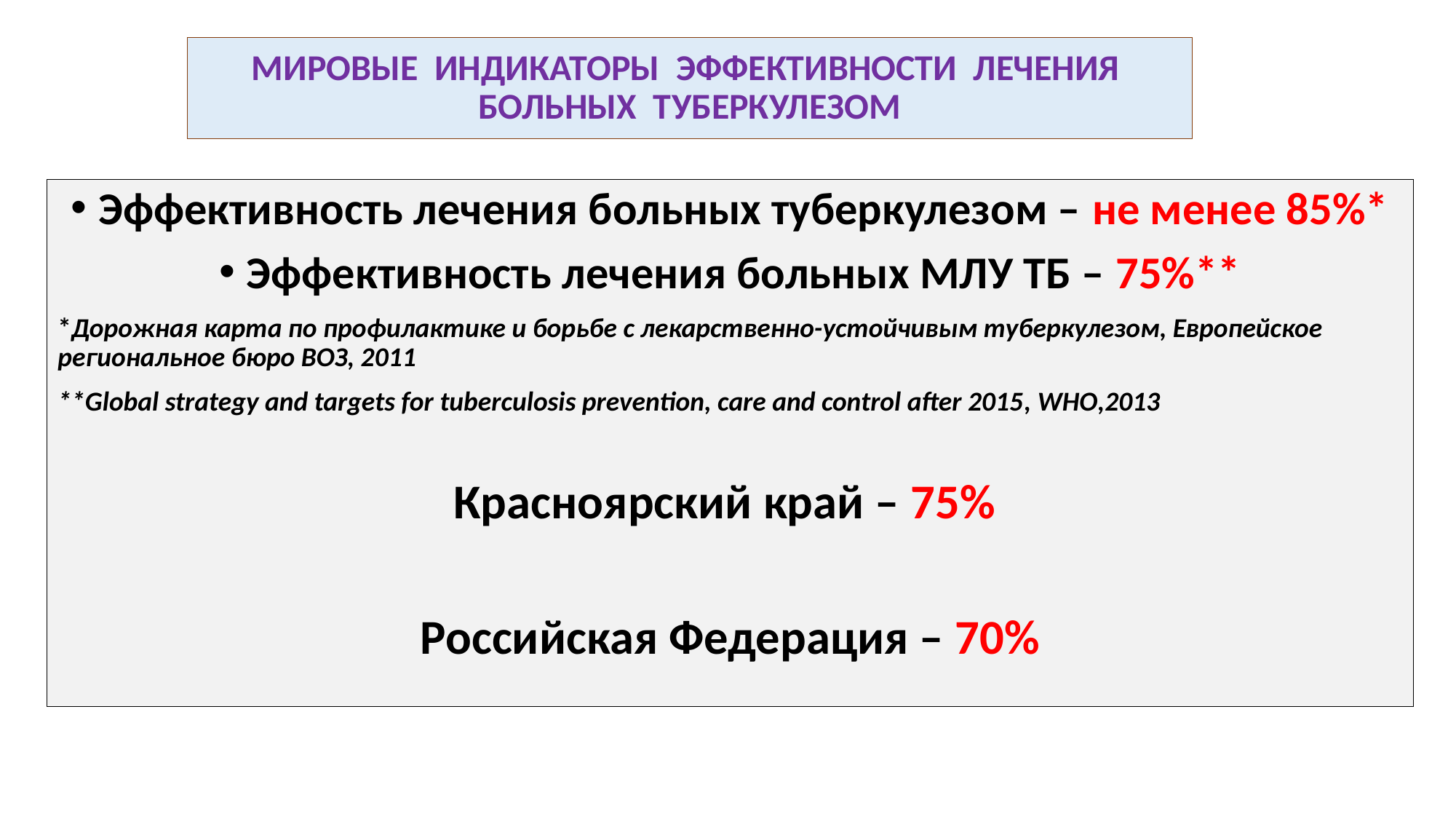

# МИРОВЫЕ  ИНДИКАТОРЫ  ЭФФЕКТИВНОСТИ  ЛЕЧЕНИЯ  БОЛЬНЫХ  ТУБЕРКУЛЕЗОМ
Эффективность лечения больных туберкулезом – не менее 85%*
Эффективность лечения больных МЛУ ТБ – 75%**
*Дорожная карта по профилактике и борьбе с лекарственно-устойчивым туберкулезом, Европейское региональное бюро ВОЗ, 2011
**Global strategy and targets for tuberculosis prevention, care and control after 2015, WHO,2013

Красноярский край – 75%

Российская Федерация – 70%